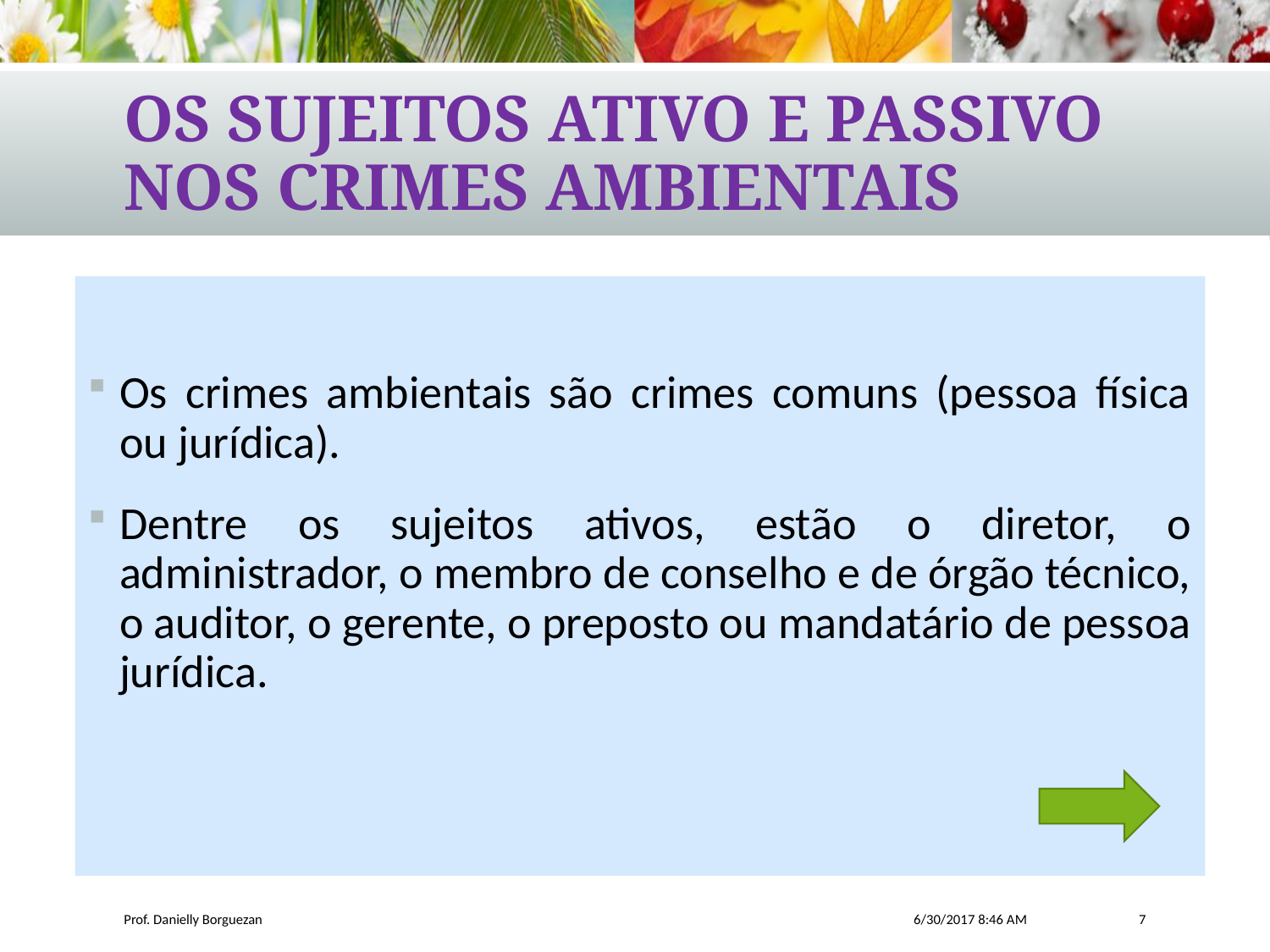

# Os sujeitos ativo e passivo nos crimes ambientais

Os crimes ambientais são crimes comuns (pessoa física ou jurídica).
Dentre os sujeitos ativos, estão o diretor, o administrador, o membro de conselho e de órgão técnico, o auditor, o gerente, o preposto ou mandatário de pessoa jurídica.

Prof. Danielly Borguezan
6/30/2017 8:46 AM
7